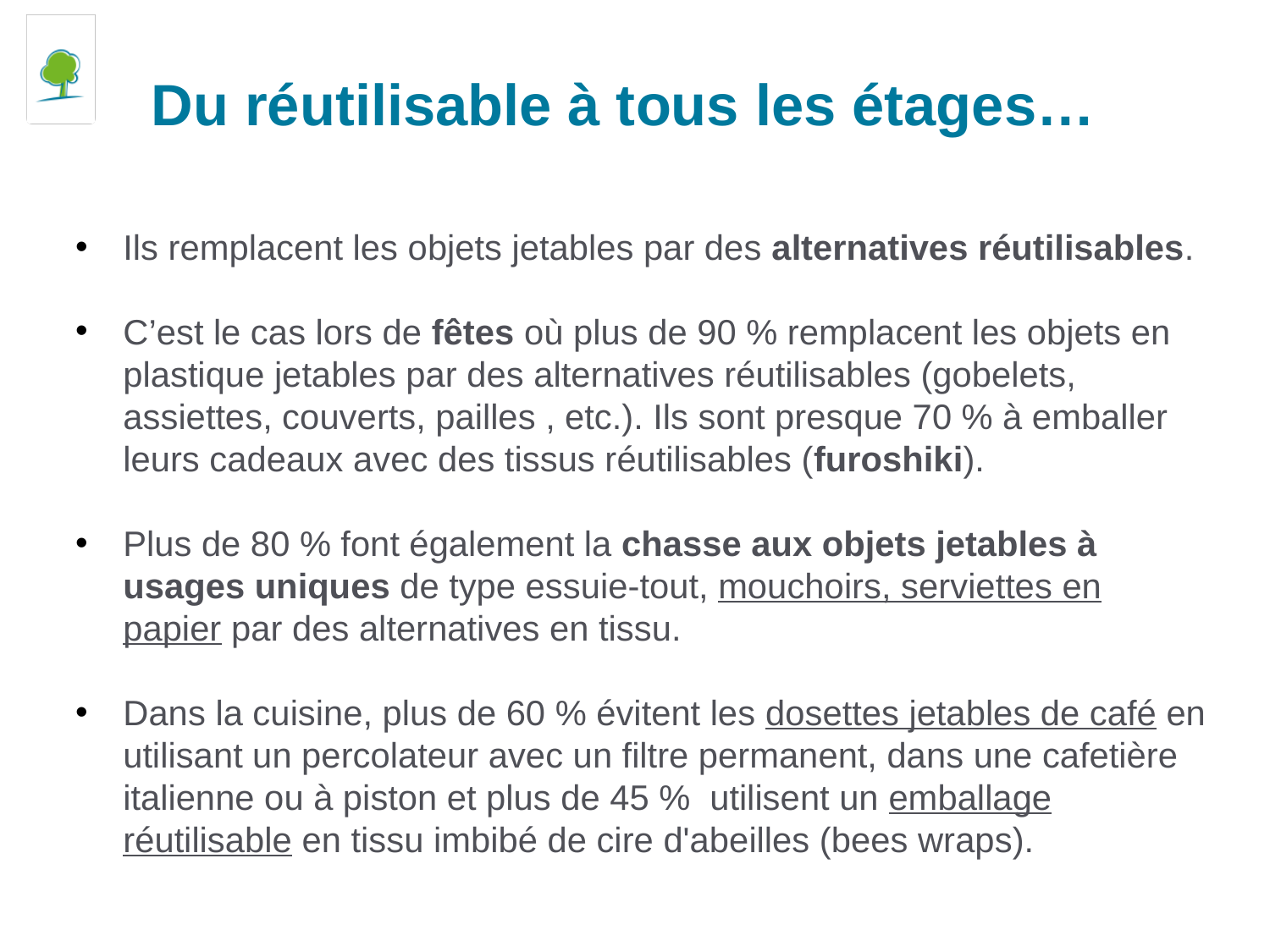

# Du réutilisable à tous les étages…
Ils remplacent les objets jetables par des alternatives réutilisables.

C’est le cas lors de fêtes où plus de 90 % remplacent les objets en plastique jetables par des alternatives réutilisables (gobelets, assiettes, couverts, pailles , etc.). Ils sont presque 70 % à emballer leurs cadeaux avec des tissus réutilisables (furoshiki).

Plus de 80 % font également la chasse aux objets jetables à usages uniques de type essuie-tout, mouchoirs, serviettes en papier par des alternatives en tissu.

Dans la cuisine, plus de 60 % évitent les dosettes jetables de café en utilisant un percolateur avec un filtre permanent, dans une cafetière italienne ou à piston et plus de 45 %  utilisent un emballage réutilisable en tissu imbibé de cire d'abeilles (bees wraps).